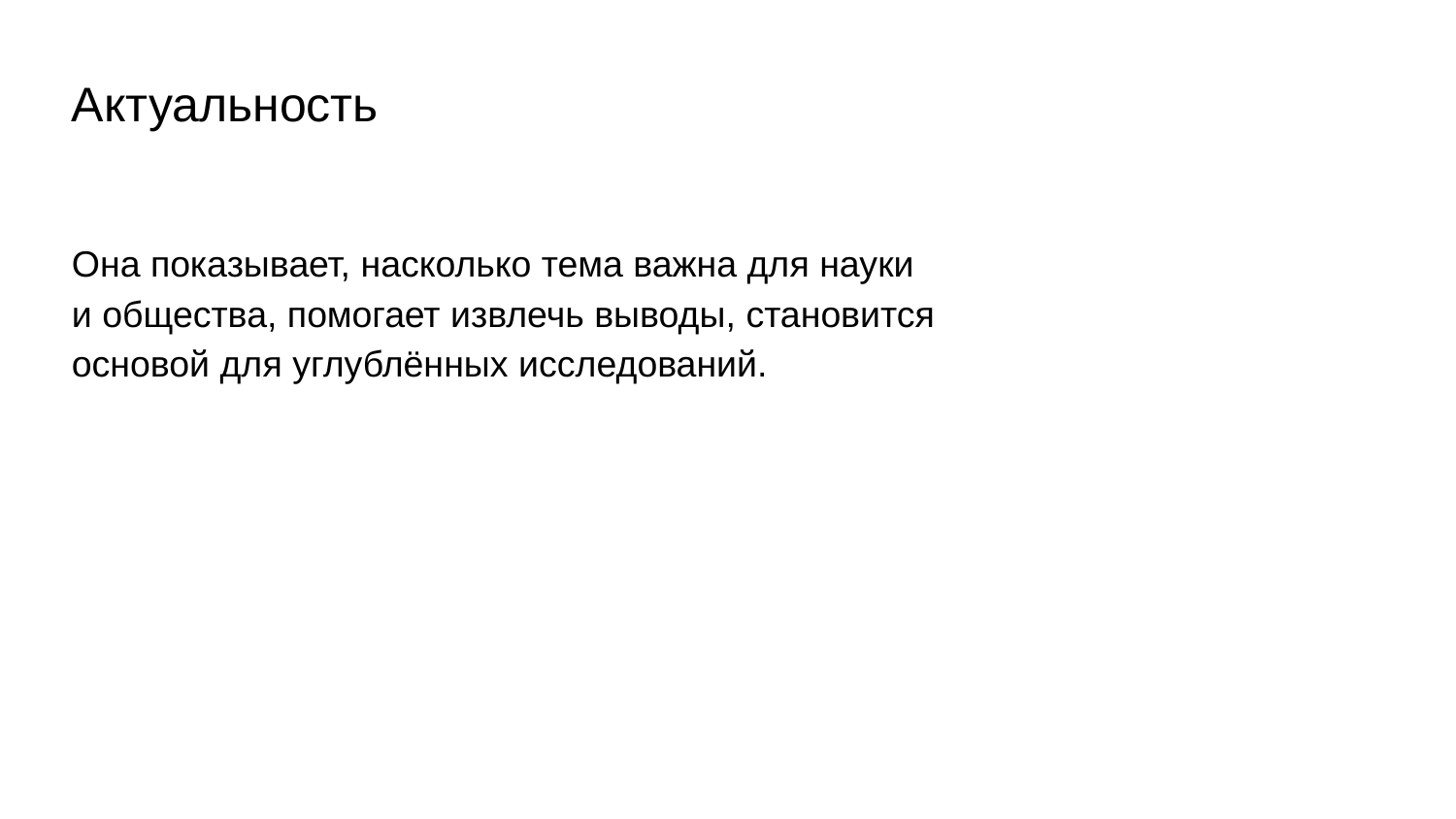

Актуальность
Она показывает, насколько тема важна для науки
и общества, помогает извлечь выводы, становится основой для углублённых исследований.